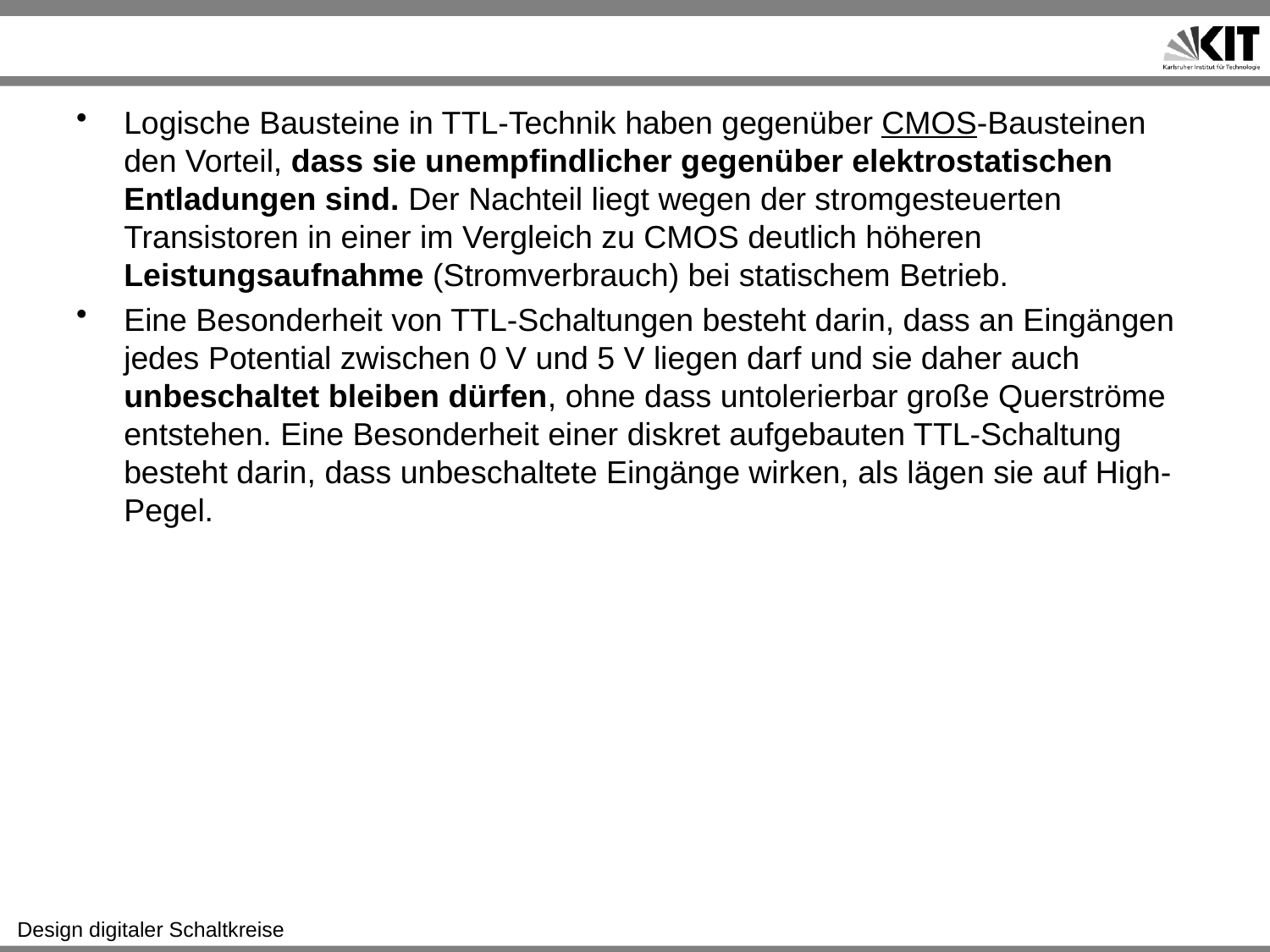

#
Logische Bausteine in TTL-Technik haben gegenüber CMOS-Bausteinen den Vorteil, dass sie unempfindlicher gegenüber elektrostatischen Entladungen sind. Der Nachteil liegt wegen der stromgesteuerten Transistoren in einer im Vergleich zu CMOS deutlich höheren Leistungsaufnahme (Stromverbrauch) bei statischem Betrieb.
Eine Besonderheit von TTL-Schaltungen besteht darin, dass an Eingängen jedes Potential zwischen 0 V und 5 V liegen darf und sie daher auch unbeschaltet bleiben dürfen, ohne dass untolerierbar große Querströme entstehen. Eine Besonderheit einer diskret aufgebauten TTL-Schaltung besteht darin, dass unbeschaltete Eingänge wirken, als lägen sie auf High-Pegel.